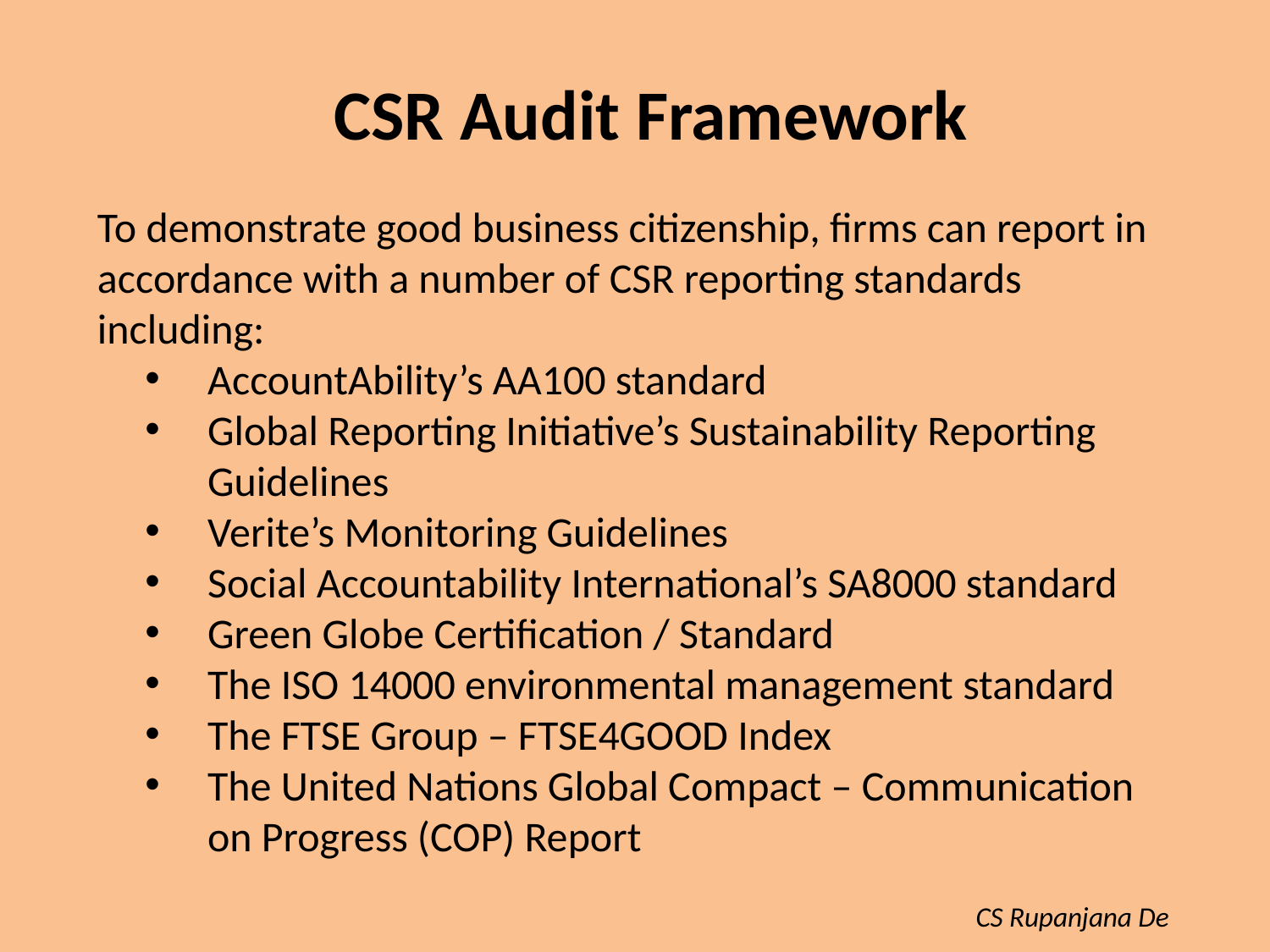

CSR Audit Framework
To demonstrate good business citizenship, firms can report in accordance with a number of CSR reporting standards including:
AccountAbility’s AA100 standard
Global Reporting Initiative’s Sustainability Reporting Guidelines
Verite’s Monitoring Guidelines
Social Accountability International’s SA8000 standard
Green Globe Certification / Standard
The ISO 14000 environmental management standard
The FTSE Group – FTSE4GOOD Index
The United Nations Global Compact – Communication on Progress (COP) Report
CS Rupanjana De